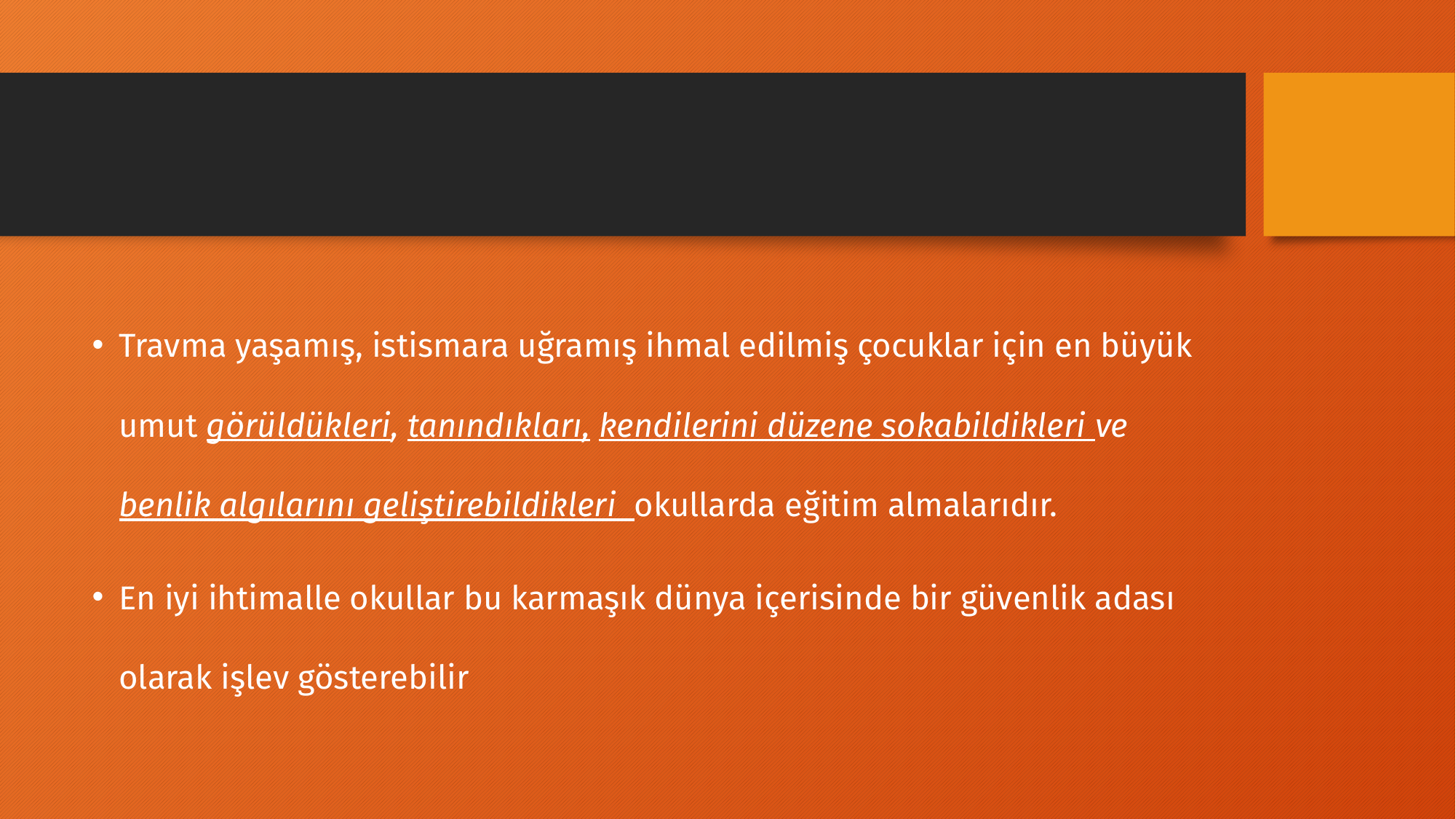

#
Travma yaşamış, istismara uğramış ihmal edilmiş çocuklar için en büyük umut görüldükleri, tanındıkları, kendilerini düzene sokabildikleri ve benlik algılarını geliştirebildikleri  okullarda eğitim almalarıdır.
En iyi ihtimalle okullar bu karmaşık dünya içerisinde bir güvenlik adası olarak işlev gösterebilir